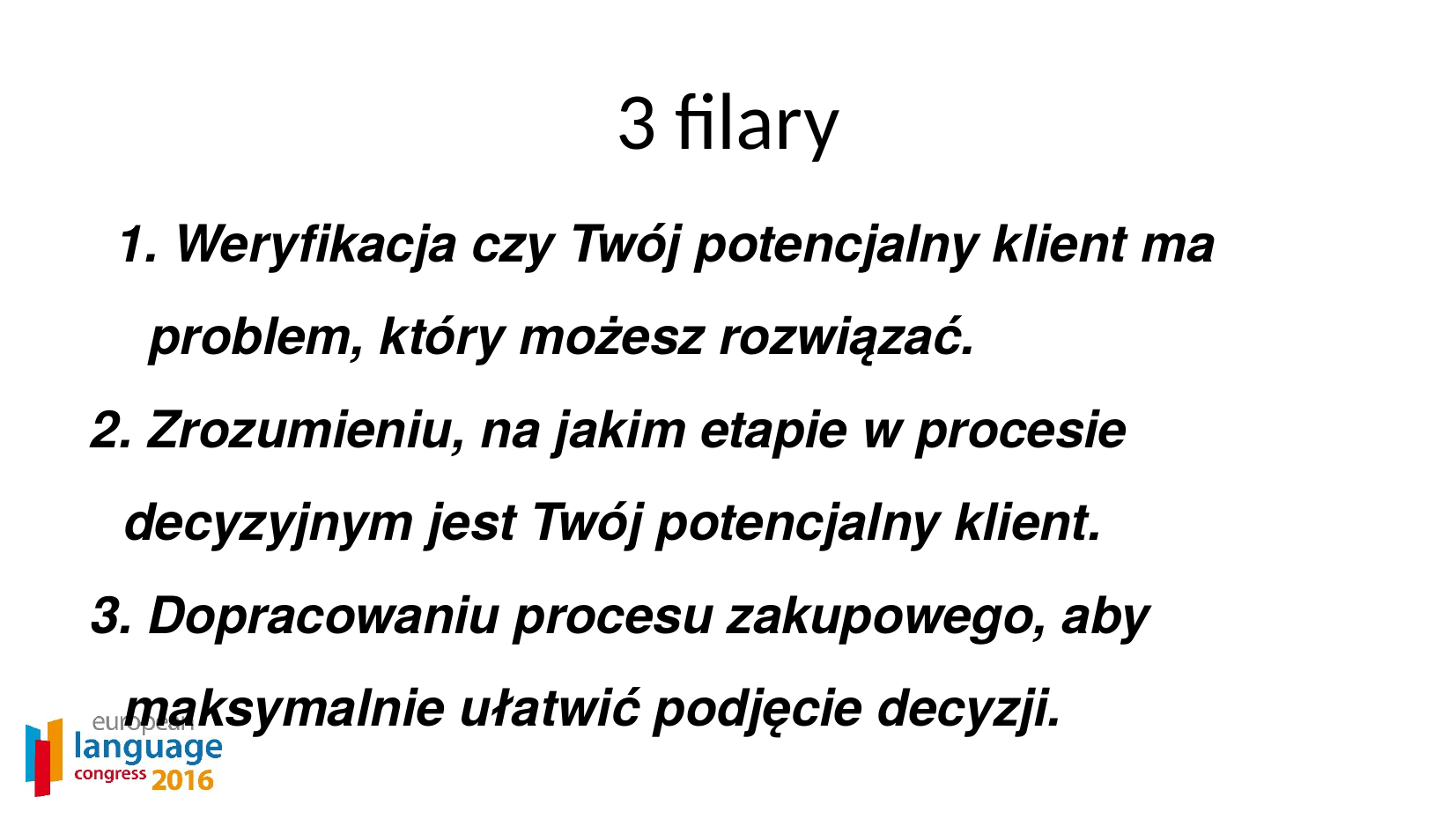

# 3 filary
1. Weryfikacja czy Twój potencjalny klient ma problem, który możesz rozwiązać.
2. Zrozumieniu, na jakim etapie w procesie decyzyjnym jest Twój potencjalny klient.
3. Dopracowaniu procesu zakupowego, aby maksymalnie ułatwić podjęcie decyzji.